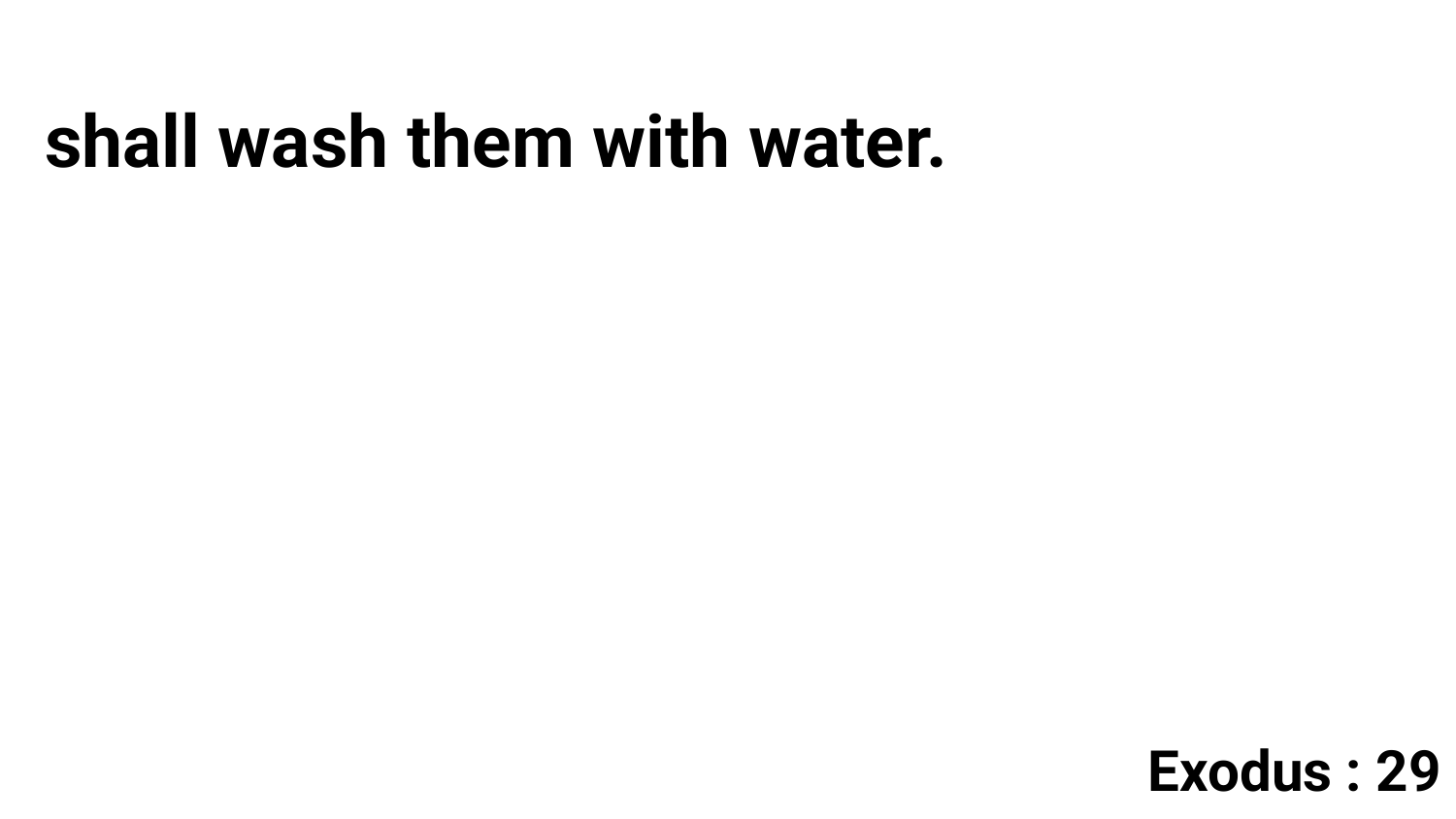

shall wash them with water.
Exodus : 29